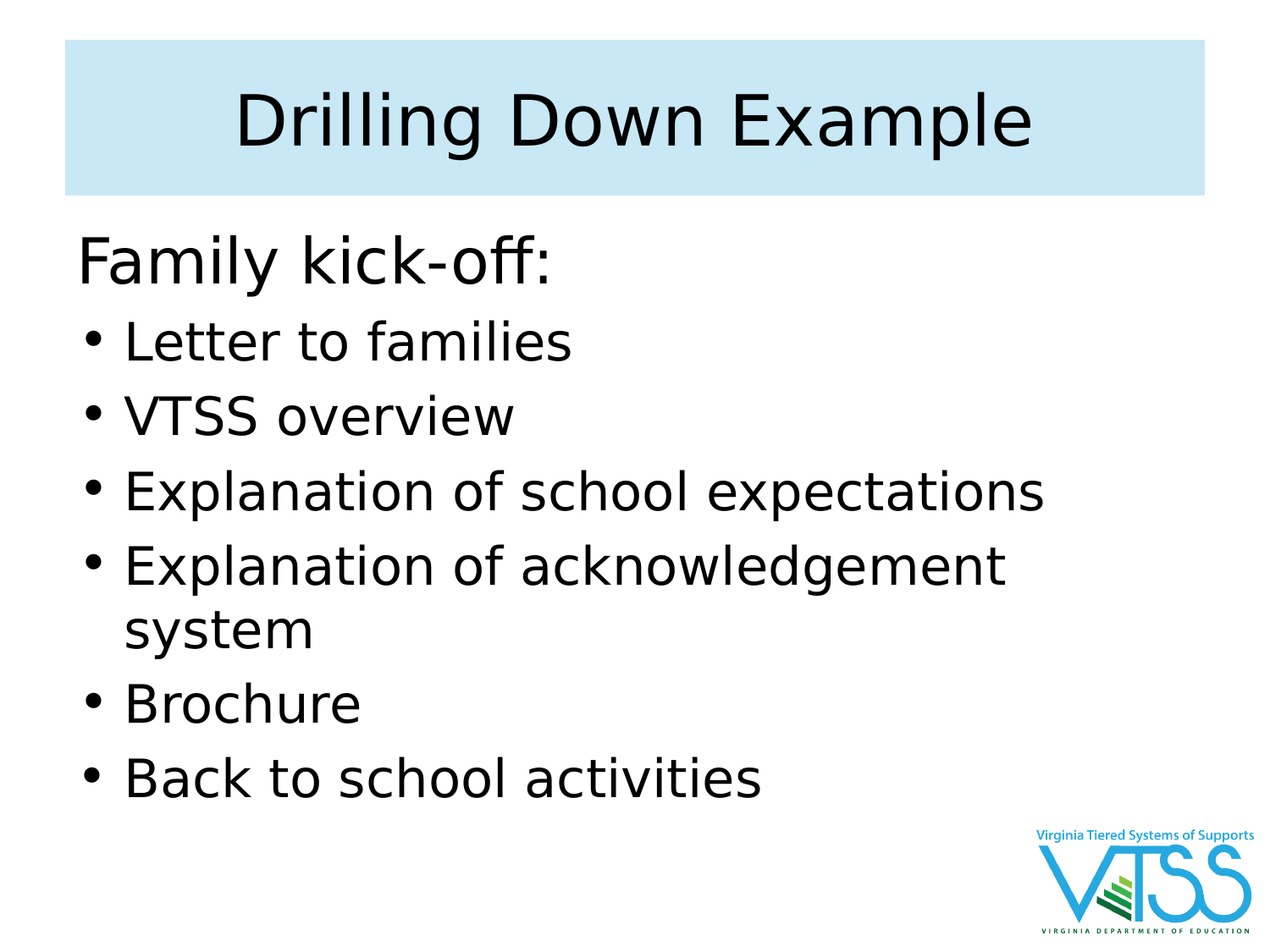

# Drilling Down Example
Family kick-off:
Letter to families
VTSS overview
Explanation of school expectations
Explanation of acknowledgement system
Brochure
Back to school activities